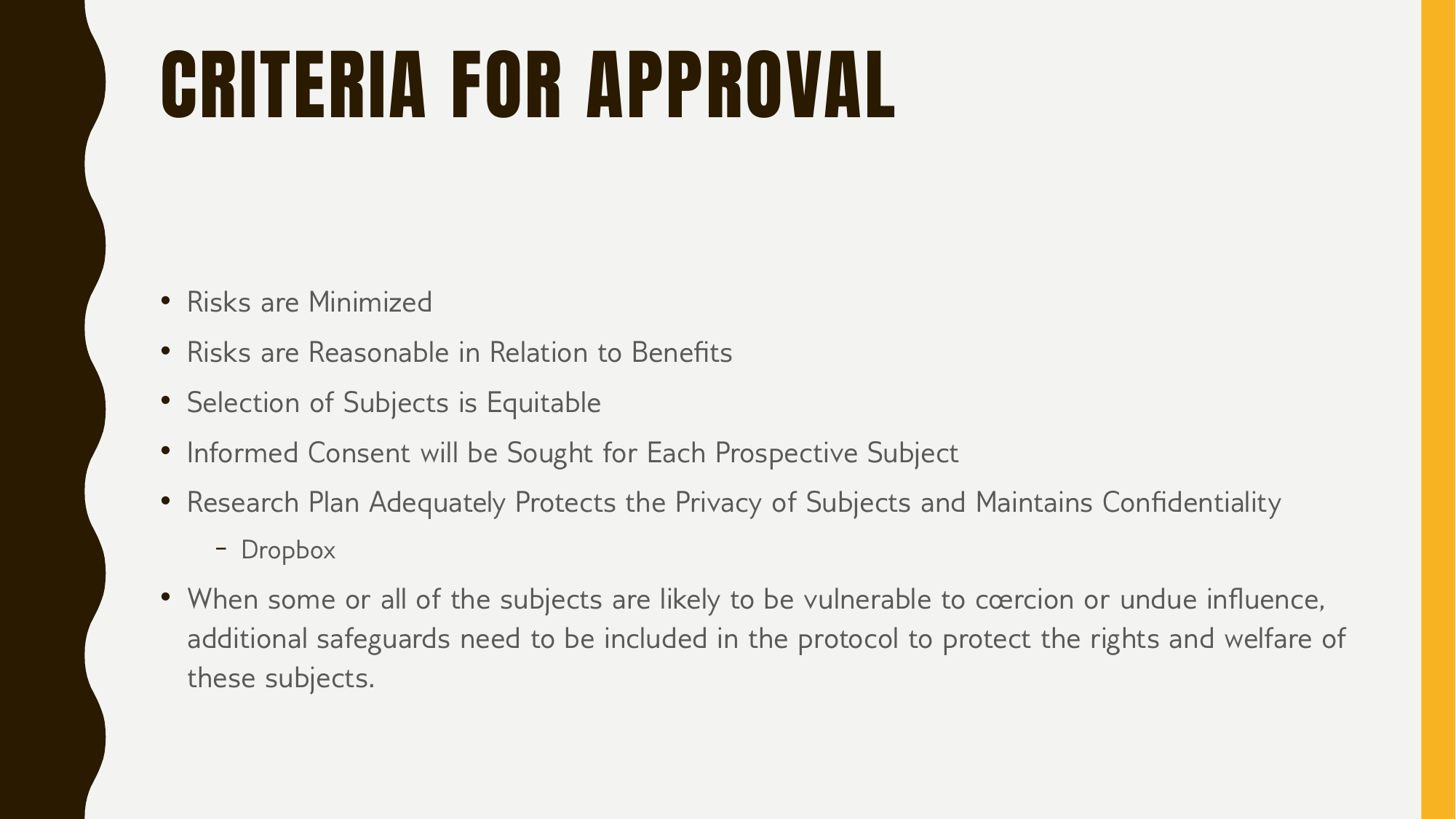

# CRITERIA FOR APPROVAL
Risks are Minimized
Risks are Reasonable in Relation to Benefits
Selection of Subjects is Equitable
Informed Consent will be Sought for Each Prospective Subject
Research Plan Adequately Protects the Privacy of Subjects and Maintains Confidentiality
Dropbox
When some or all of the subjects are likely to be vulnerable to coercion or undue influence, additional safeguards need to be included in the protocol to protect the rights and welfare of these subjects.